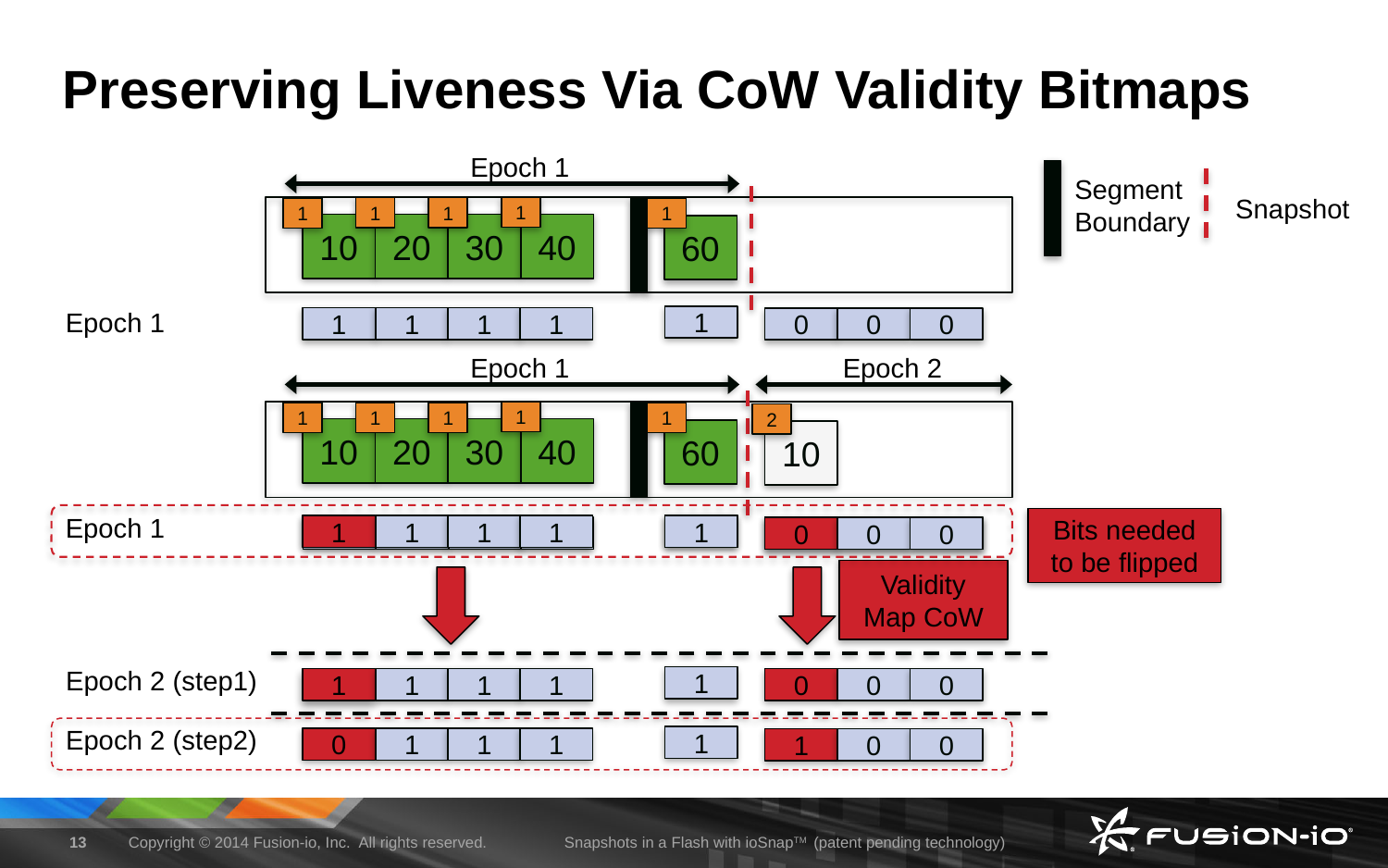

# Preserving Liveness Via CoW Validity Bitmaps
Epoch 1

Segment Boundary
Snapshot

1
40
1
20
1
30
1
10
1
60
Epoch 1
1
0
0
0
1
1
1
1
Epoch 1
Epoch 2

1
40
1
20
1
30
1
10
1
60
2
10
Epoch 1

Bits needed to be flipped
1
0
0
0
1
0
0
0
1
1
1
1
1
1
1
1
Validity Map CoW

Epoch 2 (step1)
1
0
0
0
1
1
1
1
Epoch 2 (step2)

1
1
0
0
0
1
1
1
13
Copyright © 2014 Fusion-io, Inc.  All rights reserved.